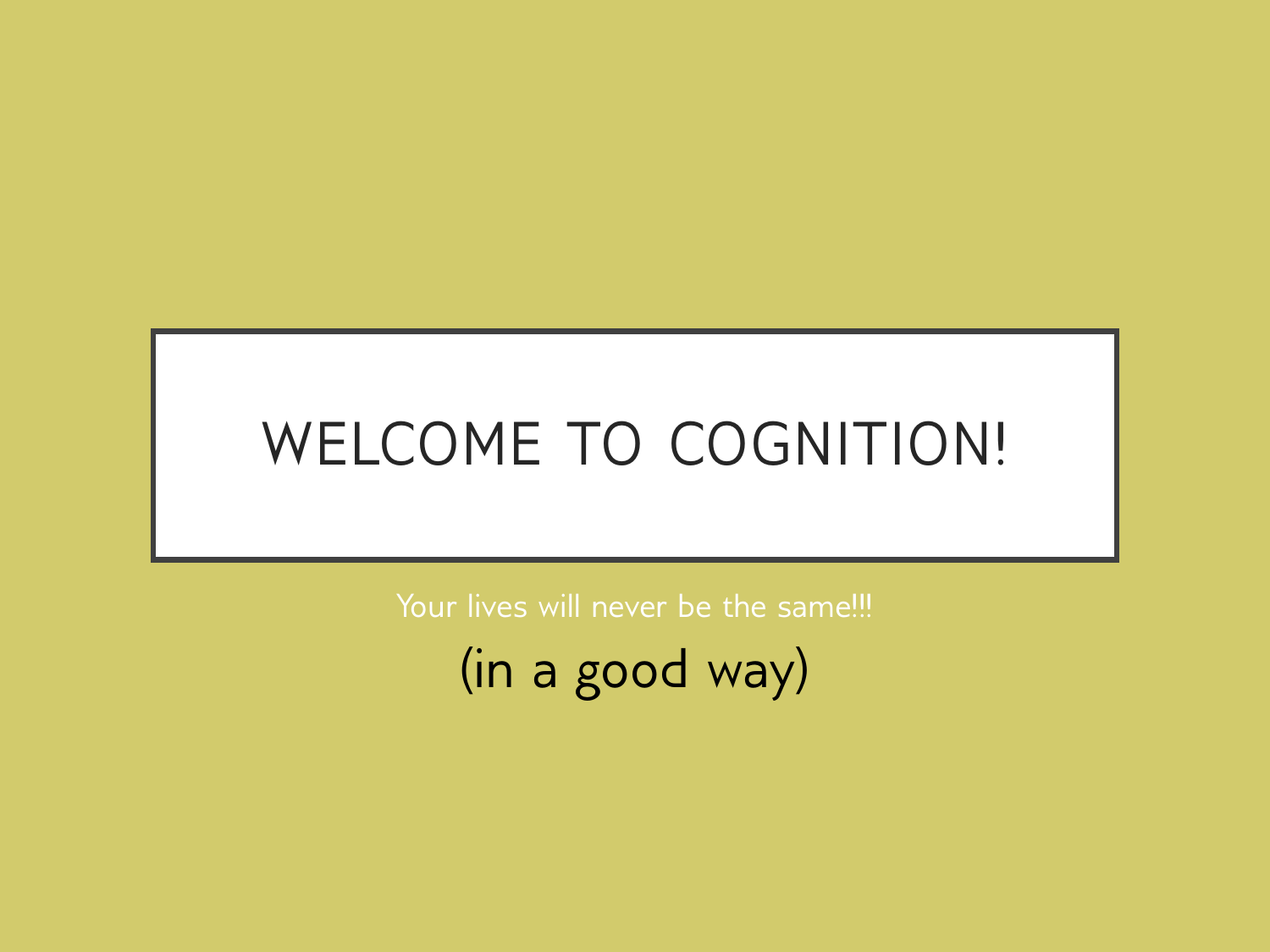

# Welcome to Cognition!
Your lives will never be the same!!!
(in a good way)